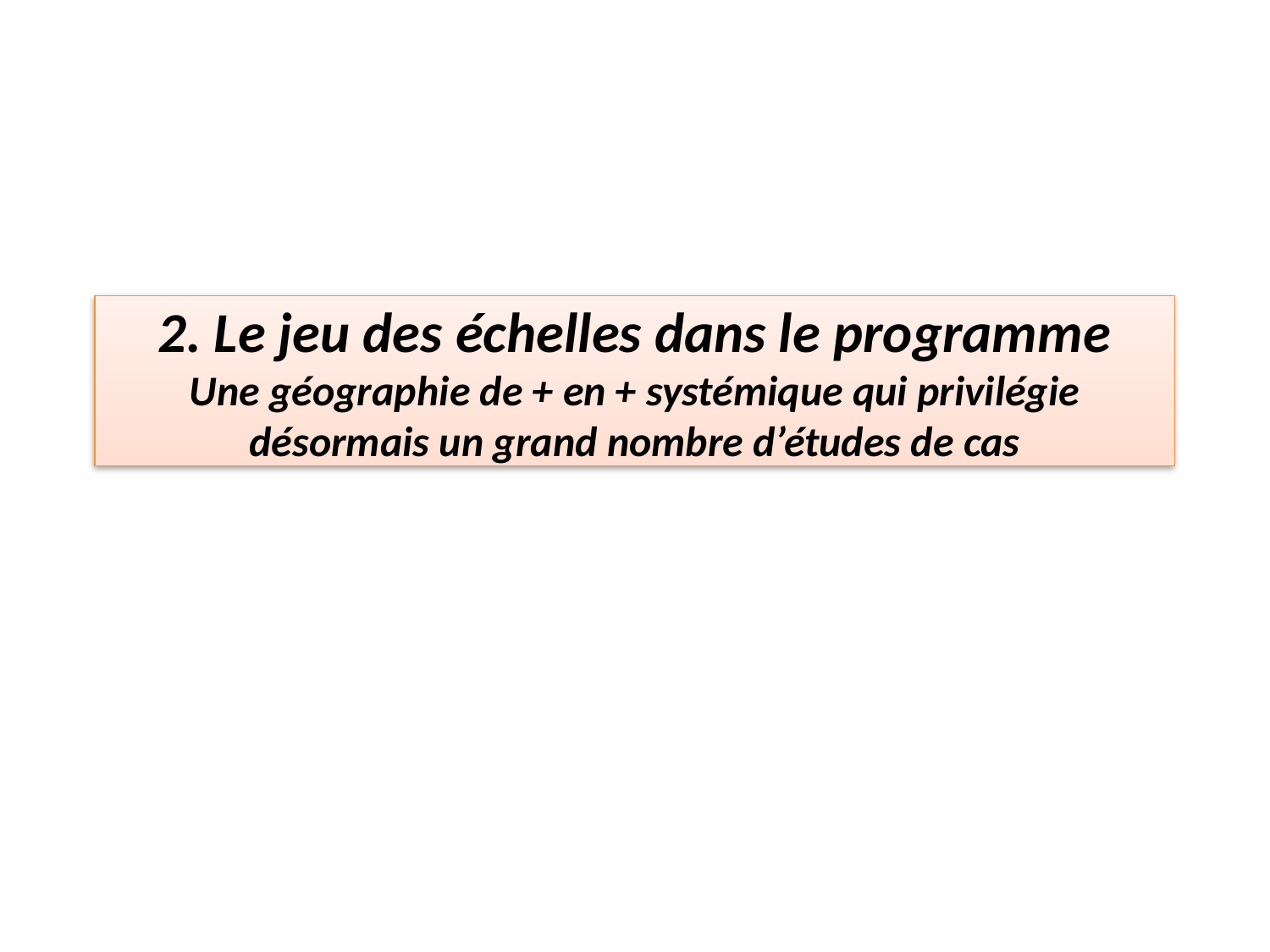

# 2. Le jeu des échelles dans le programme Une géographie de + en + systémique qui privilégie désormais un grand nombre d’études de cas